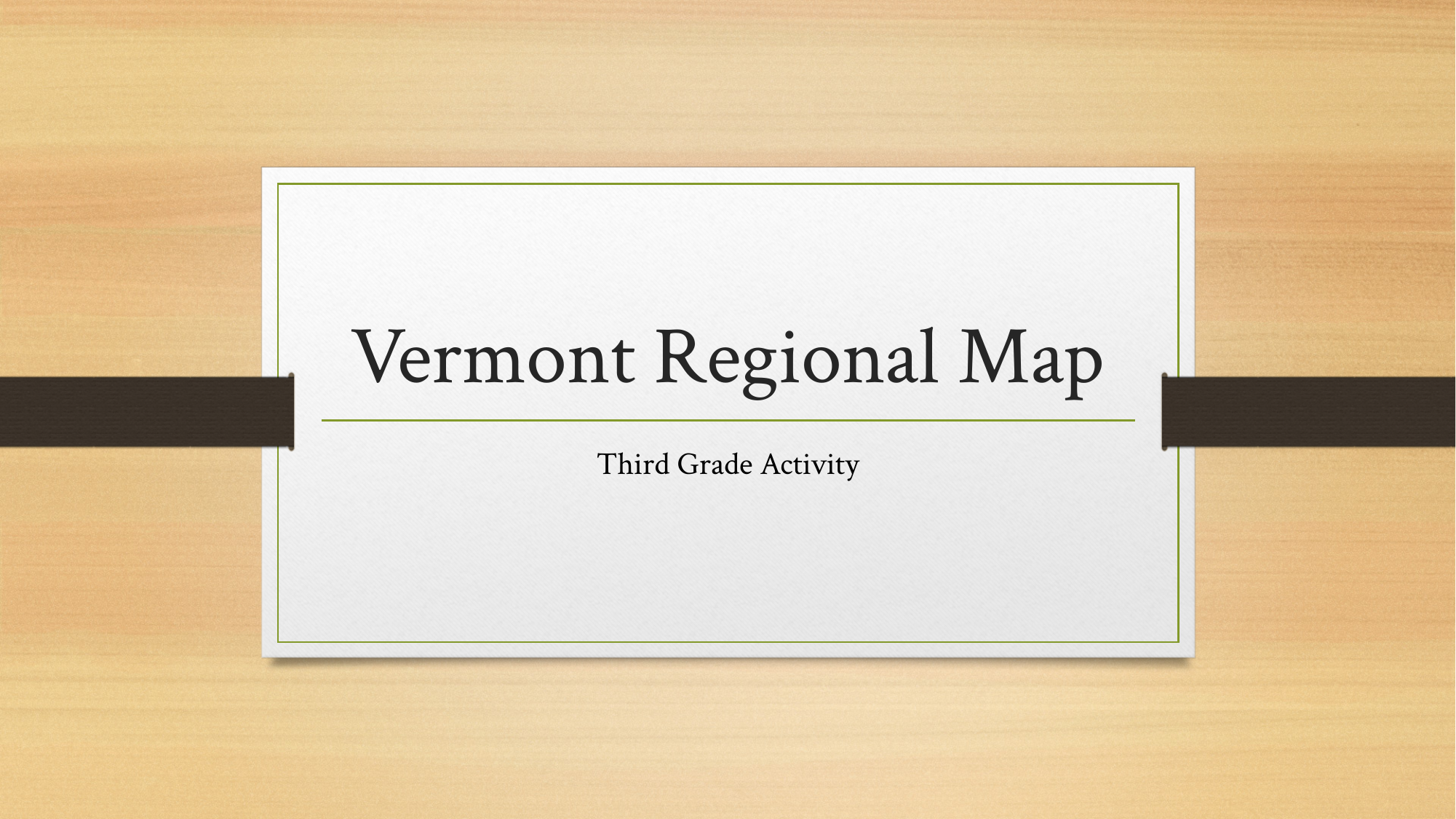

# Vermont Regional Map
Third Grade Activity